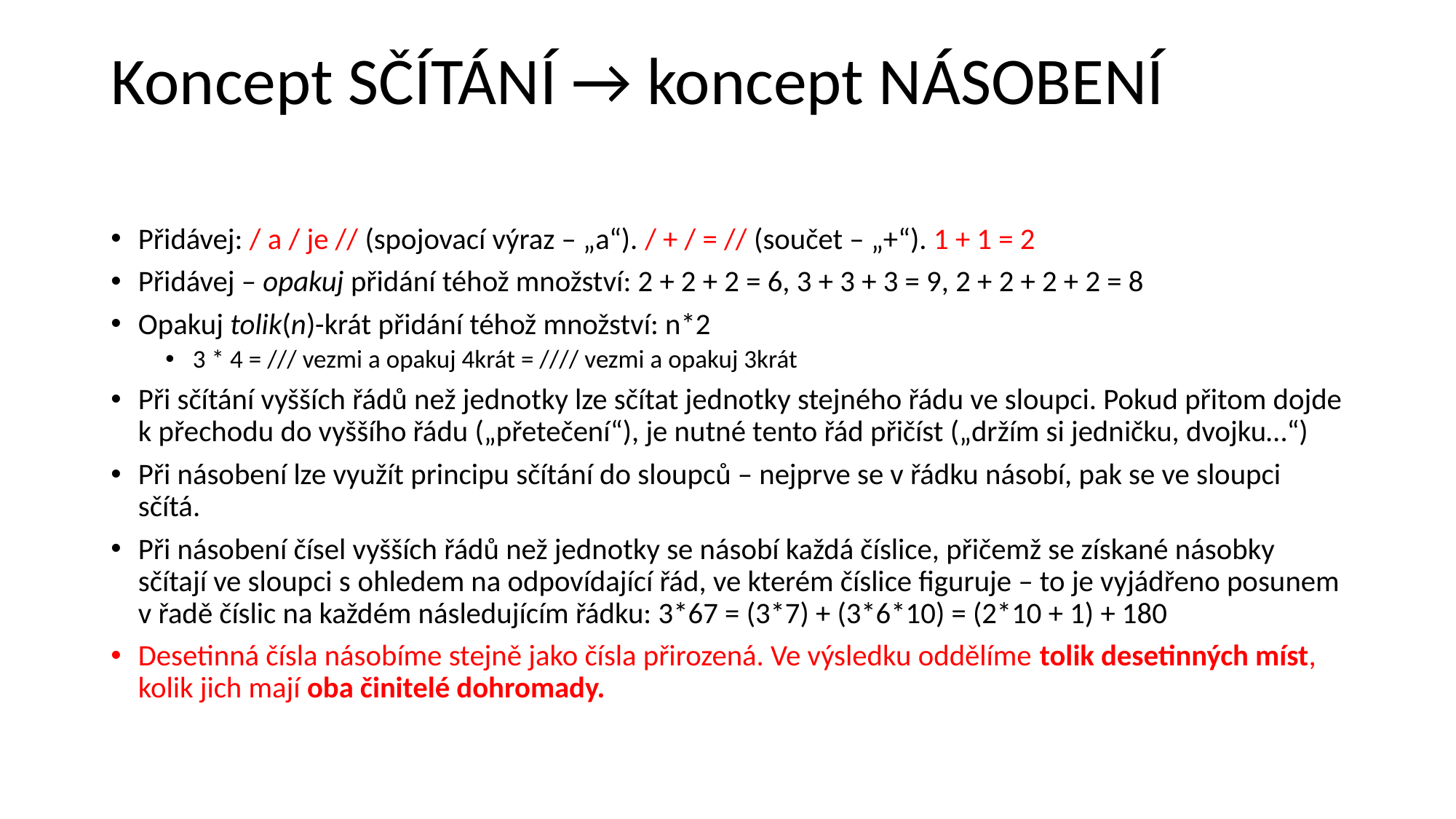

# Koncept SČÍTÁNÍ → koncept NÁSOBENÍ
Přidávej: / a / je // (spojovací výraz – „a“). / + / = // (součet – „+“). 1 + 1 = 2
Přidávej – opakuj přidání téhož množství: 2 + 2 + 2 = 6, 3 + 3 + 3 = 9, 2 + 2 + 2 + 2 = 8
Opakuj tolik(n)-krát přidání téhož množství: n*2
3 * 4 = /// vezmi a opakuj 4krát = //// vezmi a opakuj 3krát
Při sčítání vyšších řádů než jednotky lze sčítat jednotky stejného řádu ve sloupci. Pokud přitom dojde k přechodu do vyššího řádu („přetečení“), je nutné tento řád přičíst („držím si jedničku, dvojku…“)
Při násobení lze využít principu sčítání do sloupců – nejprve se v řádku násobí, pak se ve sloupci sčítá.
Při násobení čísel vyšších řádů než jednotky se násobí každá číslice, přičemž se získané násobky sčítají ve sloupci s ohledem na odpovídající řád, ve kterém číslice figuruje – to je vyjádřeno posunem v řadě číslic na každém následujícím řádku: 3*67 = (3*7) + (3*6*10) = (2*10 + 1) + 180
Desetinná čísla násobíme stejně jako čísla přirozená. Ve výsledku oddělíme tolik desetinných míst, kolik jich mají oba činitelé dohromady.